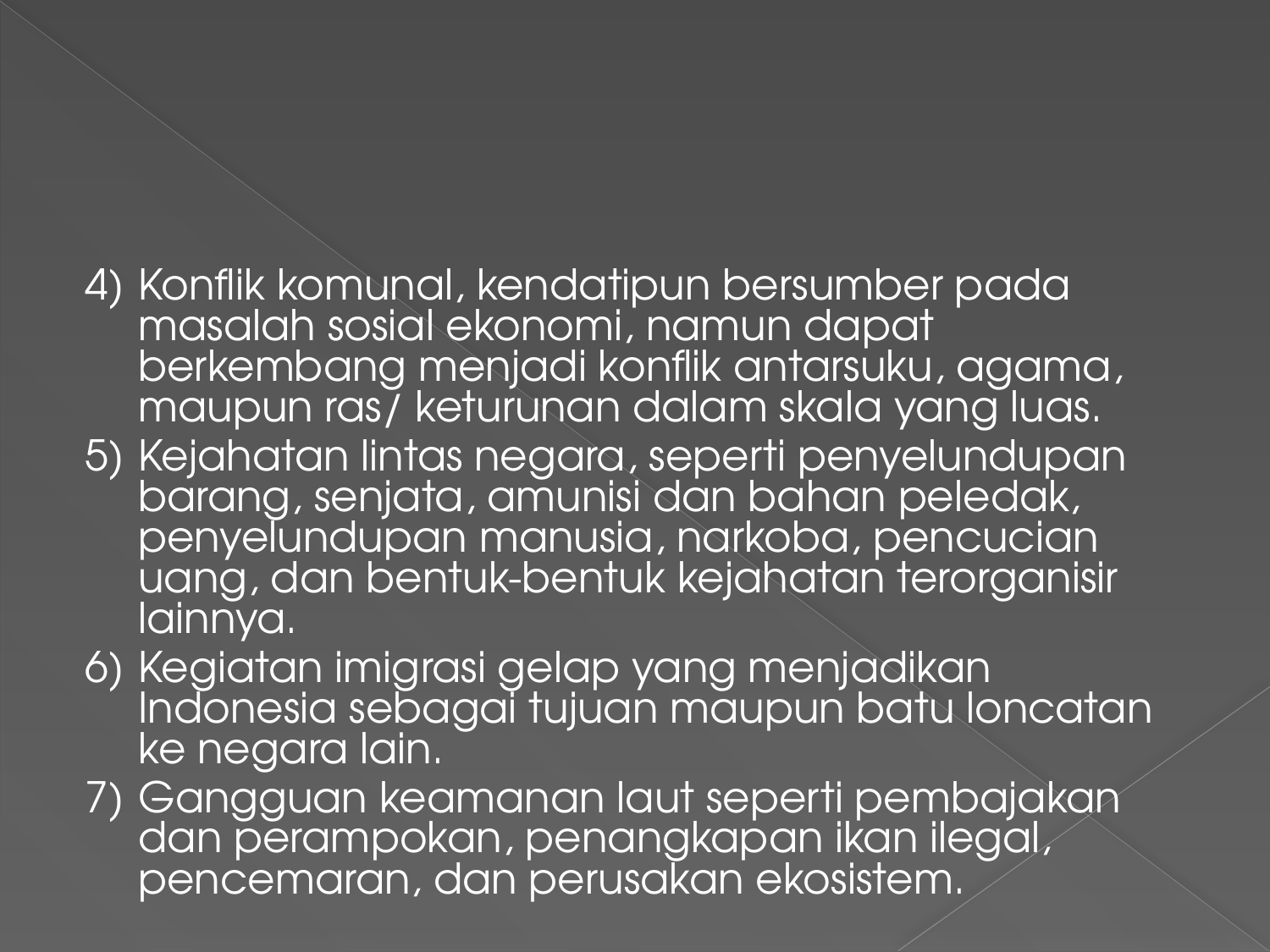

#
4)	Konflik komunal, kendatipun bersumber pada masalah sosial ekonomi, namun dapat berkembang menjadi konflik antarsuku, agama, maupun ras/ keturunan dalam skala yang luas.
5)	Kejahatan lintas negara, seperti penyelundupan barang, senjata, amunisi dan bahan peledak, penyelundupan manusia, narkoba, pencucian uang, dan bentuk-bentuk kejahatan terorganisir lainnya.
6)	Kegiatan imigrasi gelap yang menjadikan Indonesia sebagai tujuan maupun batu loncatan ke negara lain.
7)	Gangguan keamanan laut seperti pembajakan dan perampokan, penangkapan ikan ilegal, pencemaran, dan perusakan ekosistem.